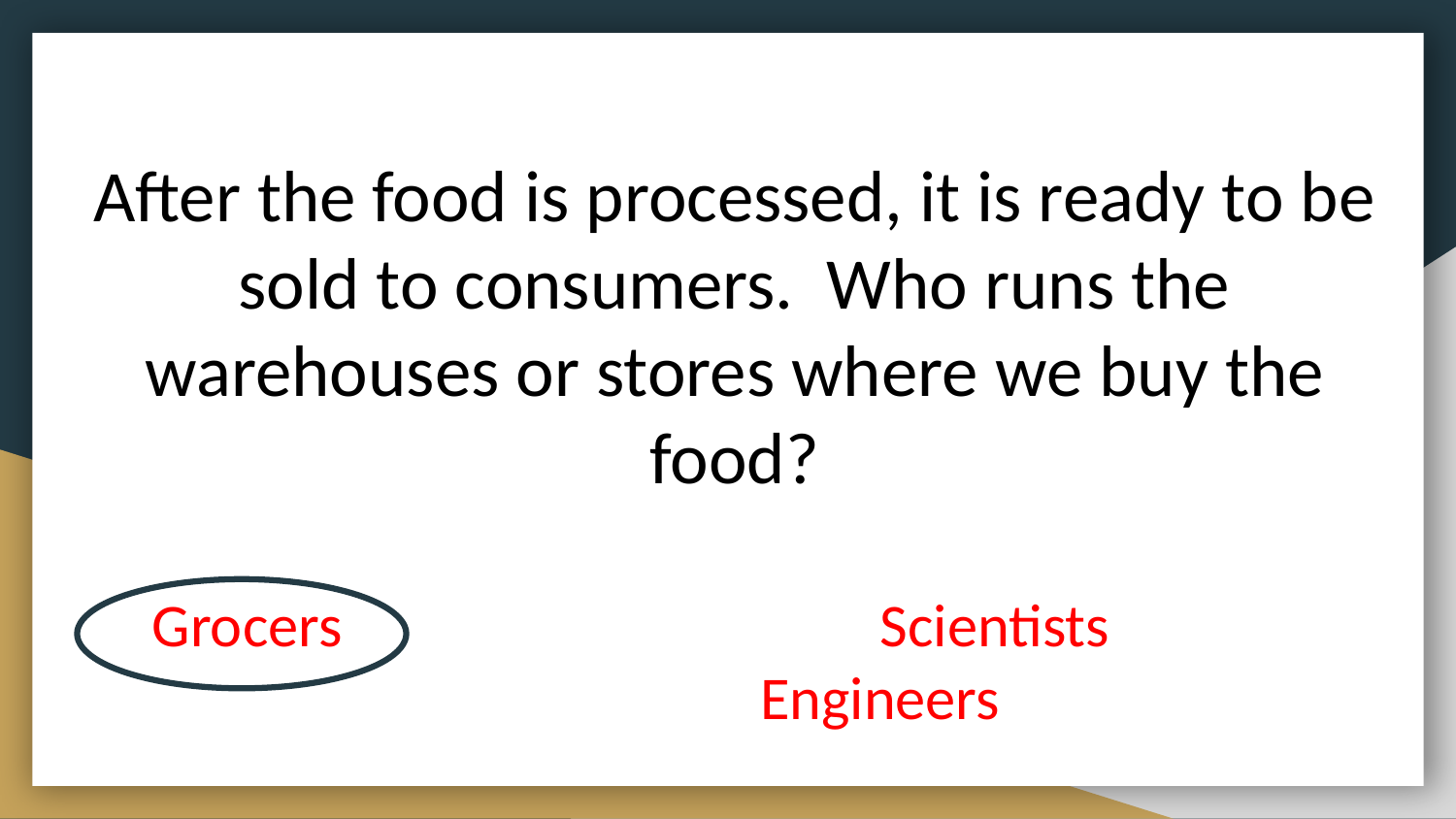

# After the food is processed, it is ready to be sold to consumers.  Who runs the warehouses or stores where we buy the food?

Grocers				Scientists				Engineers